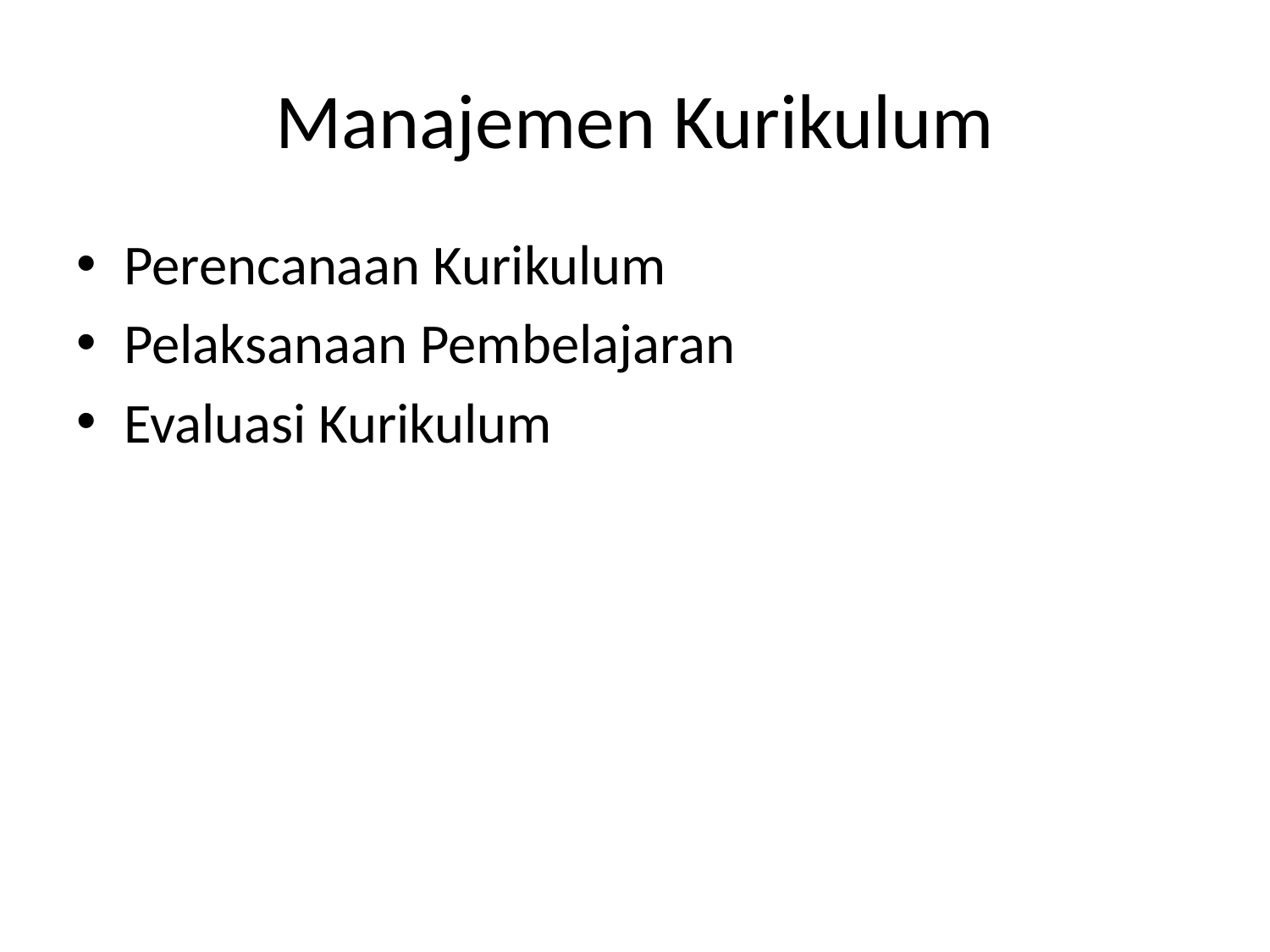

# Manajemen Kurikulum
Perencanaan Kurikulum
Pelaksanaan Pembelajaran
Evaluasi Kurikulum